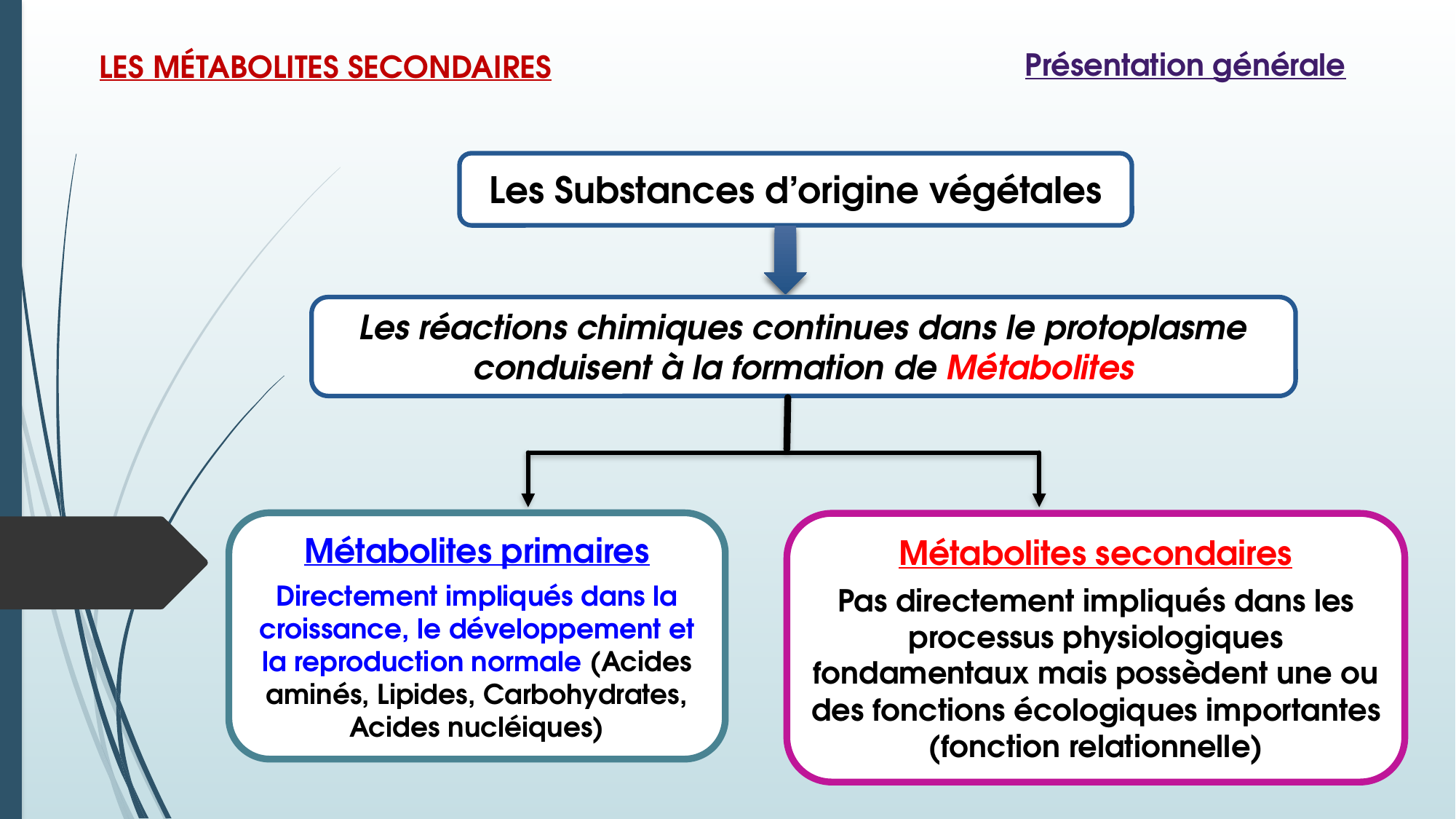

Présentation générale
LES MÉTABOLITES SECONDAIRES
Les Substances d’origine végétales

Les réactions chimiques continues dans le protoplasme conduisent à la formation de Métabolites
Métabolites primaires
Directement impliqués dans la croissance, le développement et la reproduction normale (Acides aminés, Lipides, Carbohydrates, Acides nucléiques)
Métabolites secondaires
Pas directement impliqués dans les processus physiologiques fondamentaux mais possèdent une ou des fonctions écologiques importantes (fonction relationnelle)